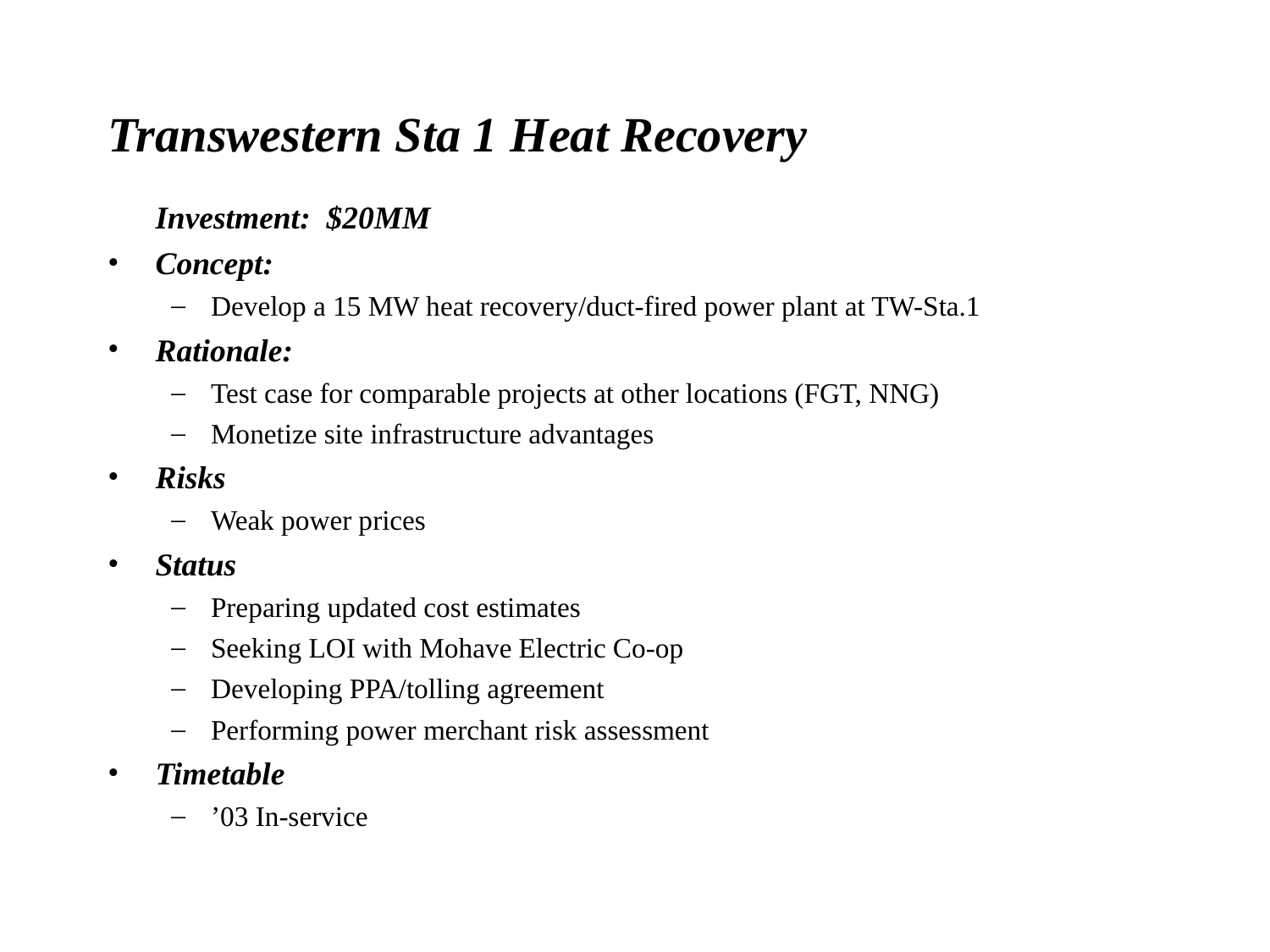

# Transwestern Sta 1 Heat Recovery
	Investment:  $20MM
Concept:
Develop a 15 MW heat recovery/duct-fired power plant at TW-Sta.1
Rationale:
Test case for comparable projects at other locations (FGT, NNG)
Monetize site infrastructure advantages
Risks
Weak power prices
Status
Preparing updated cost estimates
Seeking LOI with Mohave Electric Co-op
Developing PPA/tolling agreement
Performing power merchant risk assessment
Timetable
’03 In-service